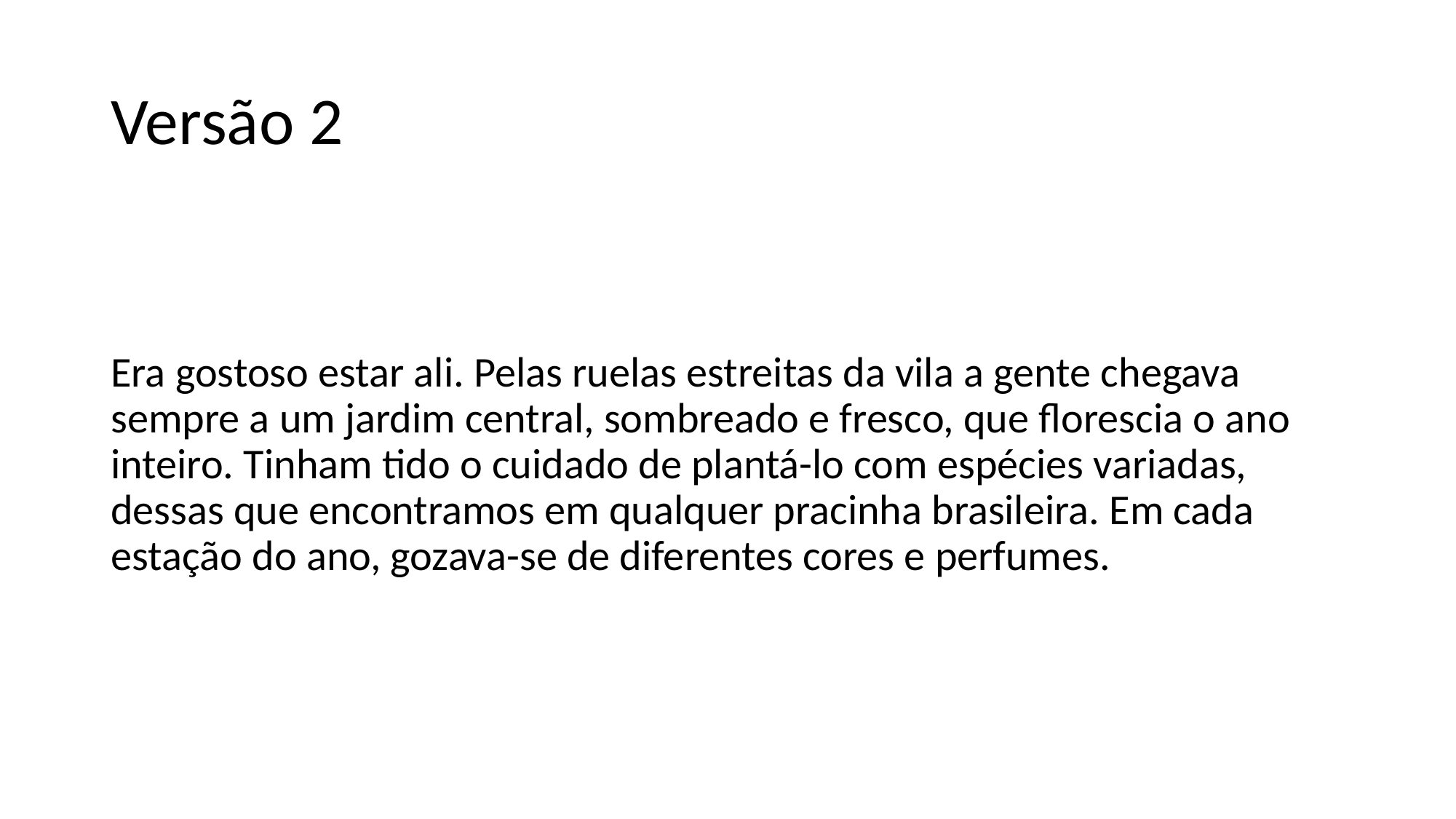

# Versão 2

Era gostoso estar ali. Pelas ruelas estreitas da vila a gente chegava sempre a um jardim central, sombreado e fresco, que florescia o ano inteiro. Tinham tido o cuidado de plantá-lo com espécies variadas, dessas que encontramos em qualquer pracinha brasileira. Em cada estação do ano, gozava-se de diferentes cores e perfumes.